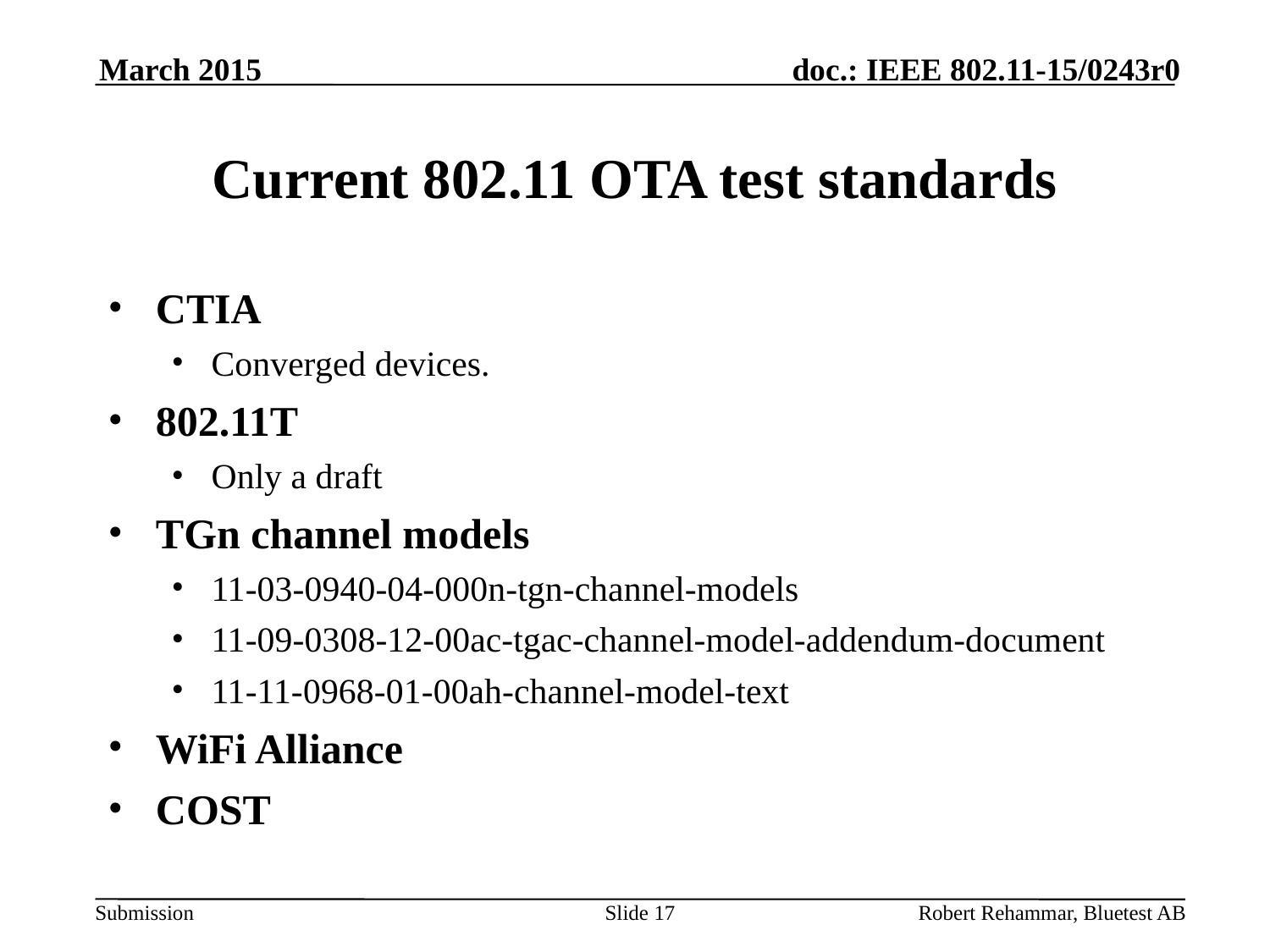

March 2015
# Current 802.11 OTA test standards
CTIA
Converged devices.
802.11T
Only a draft
TGn channel models
11-03-0940-04-000n-tgn-channel-models
11-09-0308-12-00ac-tgac-channel-model-addendum-document
11-11-0968-01-00ah-channel-model-text
WiFi Alliance
COST
Slide 17
Robert Rehammar, Bluetest AB